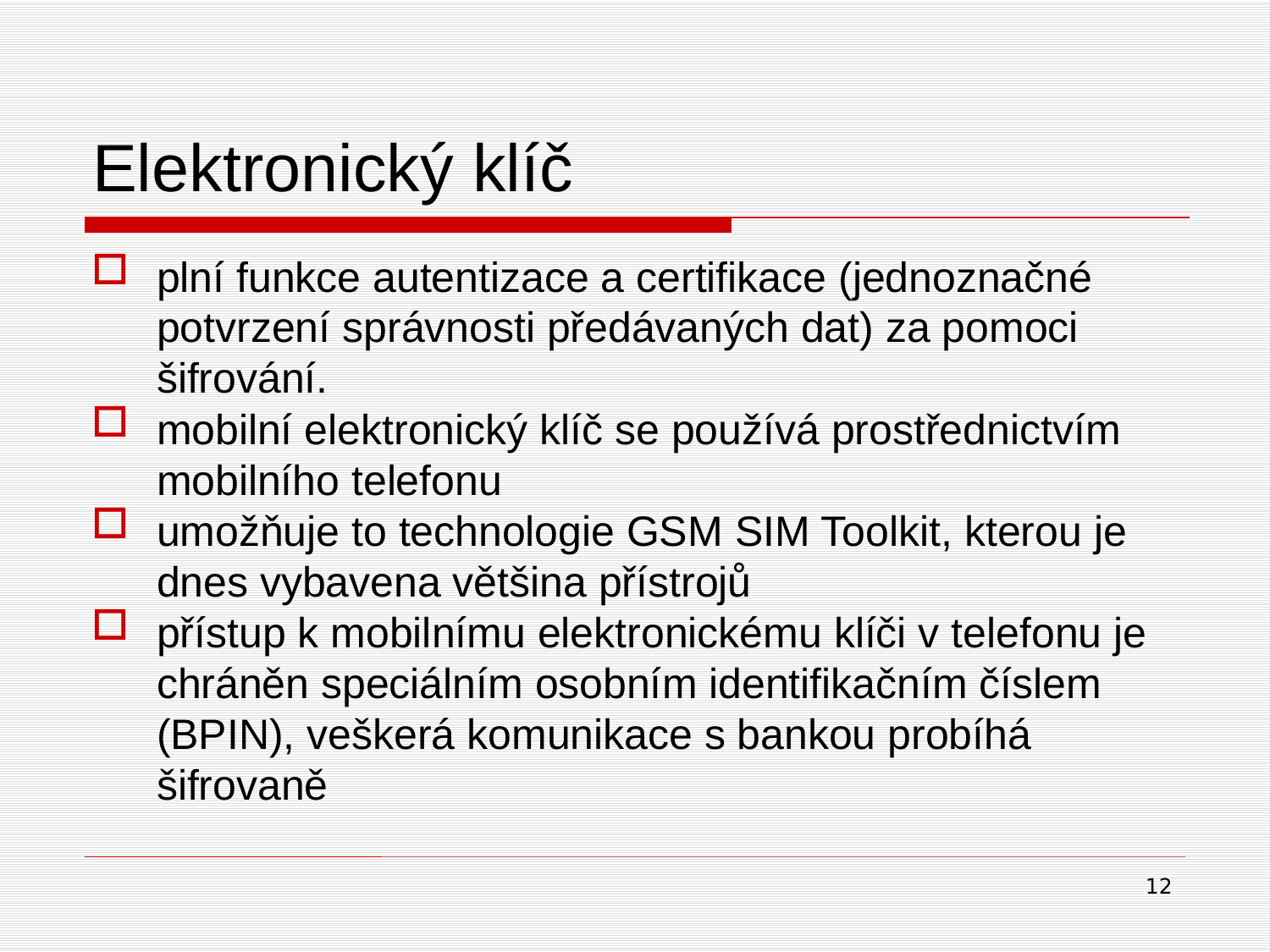

# Elektronický klíč
plní funkce autentizace a certifikace (jednoznačné potvrzení správnosti předávaných dat) za pomoci šifrování.
mobilní elektronický klíč se používá prostřednictvím mobilního telefonu
umožňuje to technologie GSM SIM Toolkit, kterou je dnes vybavena většina přístrojů
přístup k mobilnímu elektronickému klíči v telefonu je chráněn speciálním osobním identifikačním číslem (BPIN), veškerá komunikace s bankou probíhá šifrovaně
12